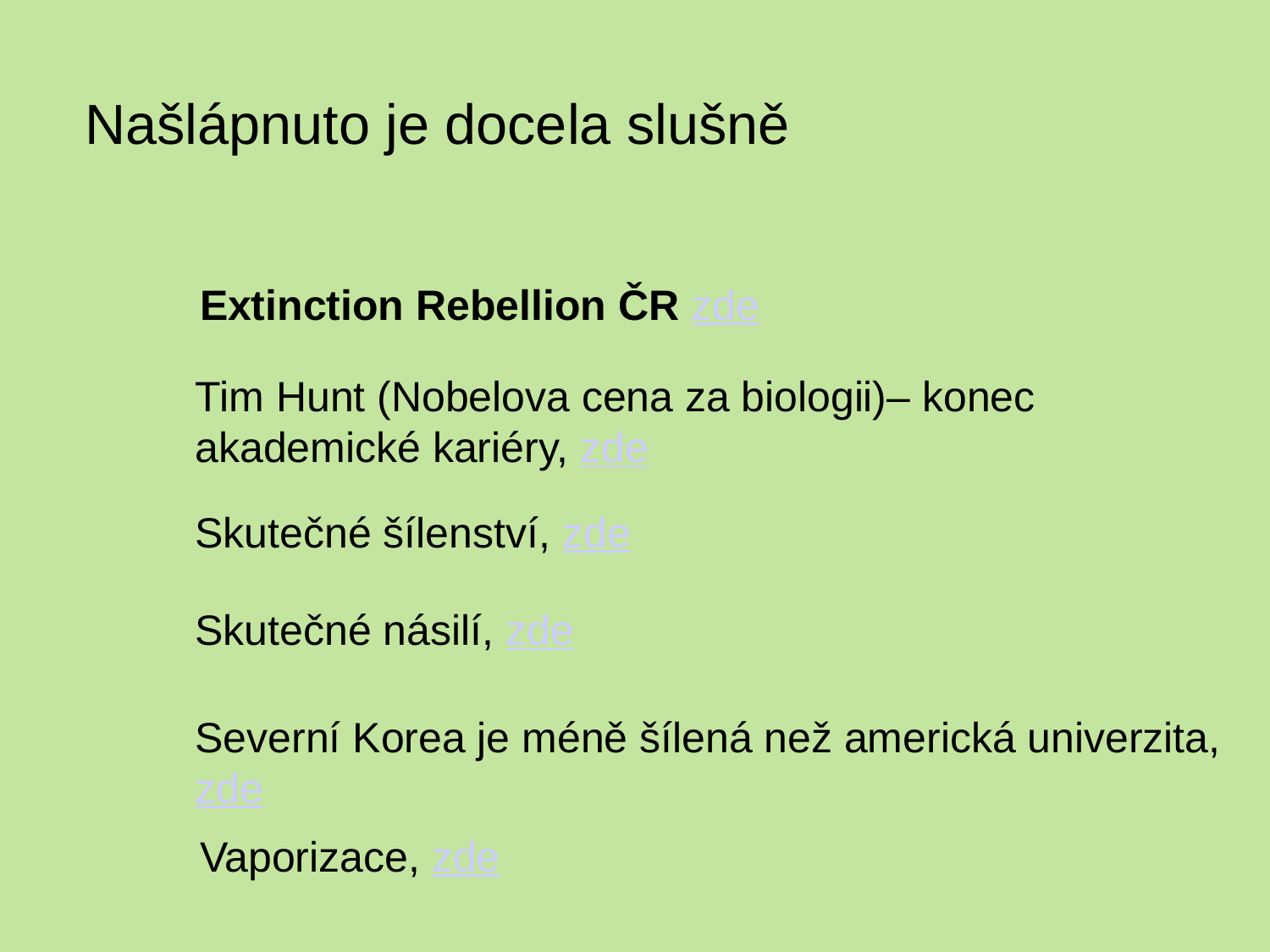

Našlápnuto je docela slušně
Extinction Rebellion ČR zde
Tim Hunt (Nobelova cena za biologii)– konec akademické kariéry, zde
Skutečné šílenství, zde
Skutečné násilí, zde
Severní Korea je méně šílená než americká univerzita, zde
Vaporizace, zde